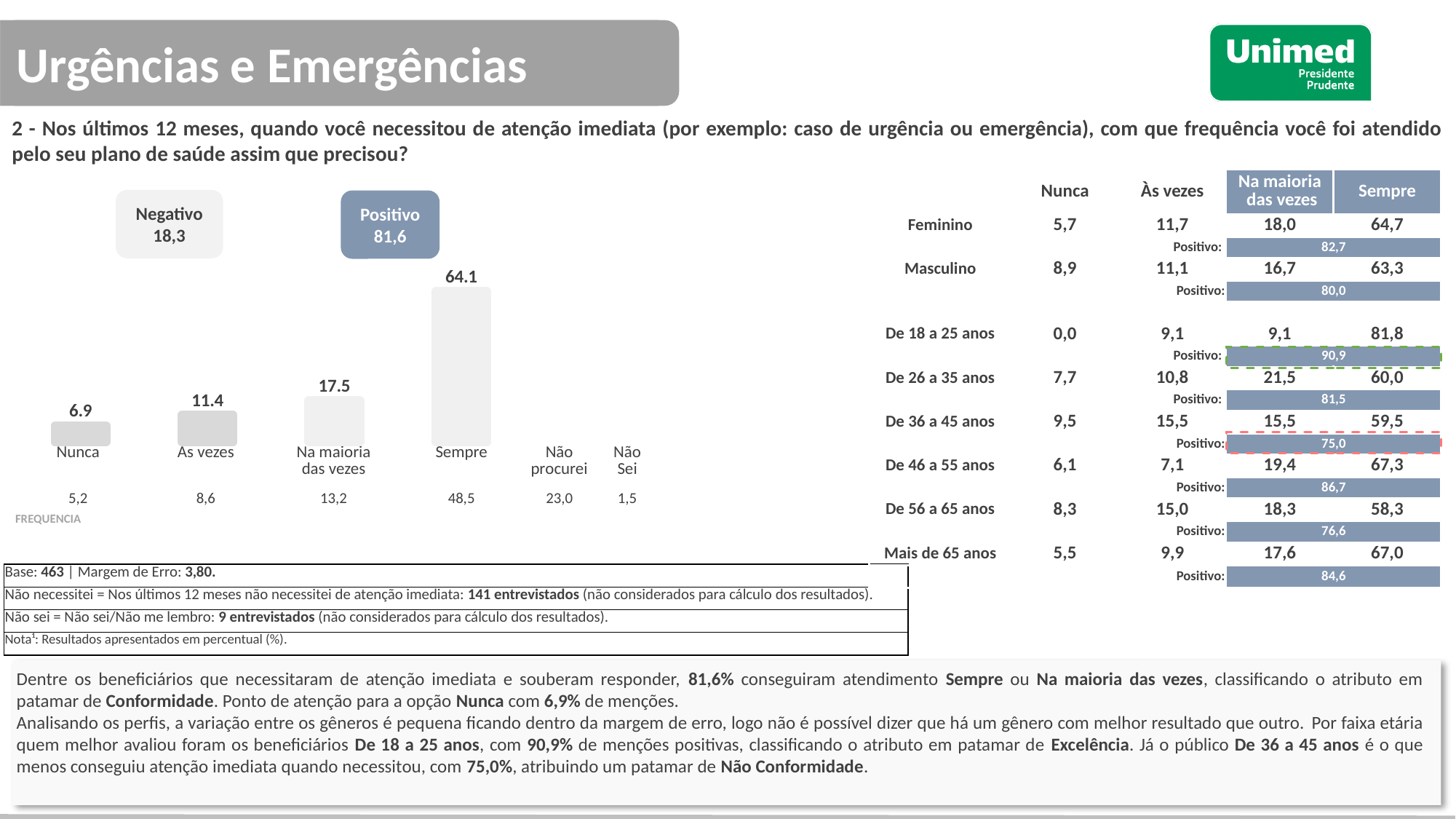

2 - Nos últimos 12 meses, quando você necessitou de atenção imediata (por exemplo: caso de urgência ou emergência), com que frequência você foi atendido pelo seu plano de saúde assim que precisou?
|  | Nunca | Às vezes | Na maioria das vezes | Sempre |
| --- | --- | --- | --- | --- |
| Feminino | 5,7 | 11,7 | 18,0 | 64,7 |
|  | Positivo: |  | 82,7 |  |
| Masculino | 8,9 | 11,1 | 16,7 | 63,3 |
|  | Positivo: |  | 80,0 |  |
|  |  |  |  |  |
| De 18 a 25 anos | 0,0 | 9,1 | 9,1 | 81,8 |
|  | Positivo: |  | 90,9 |  |
| De 26 a 35 anos | 7,7 | 10,8 | 21,5 | 60,0 |
|  | Positivo: |  | 81,5 |  |
| De 36 a 45 anos | 9,5 | 15,5 | 15,5 | 59,5 |
|  |  | Positivo: | 75,0 |  |
| De 46 a 55 anos | 6,1 | 7,1 | 19,4 | 67,3 |
|  |  | Positivo: | 86,7 |  |
| De 56 a 65 anos | 8,3 | 15,0 | 18,3 | 58,3 |
|  |  | Positivo: | 76,6 |  |
| Mais de 65 anos | 5,5 | 9,9 | 17,6 | 67,0 |
|  |  | Positivo: | 84,6 |  |
Negativo 18,3
Positivo 81,6

### Chart

| Category |  |
|---|---|
| Sempre | 64.14686825053995 |
| A maioria das vezes | 17.49460043196544 |
| Às vezes | 11.447084233261338 |
| Nunca | 6.911447084233262 |

| Nunca | Às vezes | Na maioria das vezes | Sempre | Não procurei | Não Sei |
| --- | --- | --- | --- | --- | --- |
| 5,2 | 8,6 | 13,2 | 48,5 | 23,0 | 1,5 |
| FREQUÊNCIA |  |  |  |  |  |
| Base: 463 | Margem de Erro: 3,80. |
| --- |
| Não necessitei = Nos últimos 12 meses não necessitei de atenção imediata: 141 entrevistados (não considerados para cálculo dos resultados). |
| Não sei = Não sei/Não me lembro: 9 entrevistados (não considerados para cálculo dos resultados). |
| Nota¹: Resultados apresentados em percentual (%). |

Dentre os beneficiários que necessitaram de atenção imediata e souberam responder, 81,6% conseguiram atendimento Sempre ou Na maioria das vezes, classificando o atributo em patamar de Conformidade. Ponto de atenção para a opção Nunca com 6,9% de menções.
Analisando os perfis, a variação entre os gêneros é pequena ficando dentro da margem de erro, logo não é possível dizer que há um gênero com melhor resultado que outro. Por faixa etária quem melhor avaliou foram os beneficiários De 18 a 25 anos, com 90,9% de menções positivas, classificando o atributo em patamar de Excelência. Já o público De 36 a 45 anos é o que menos conseguiu atenção imediata quando necessitou, com 75,0%, atribuindo um patamar de Não Conformidade.